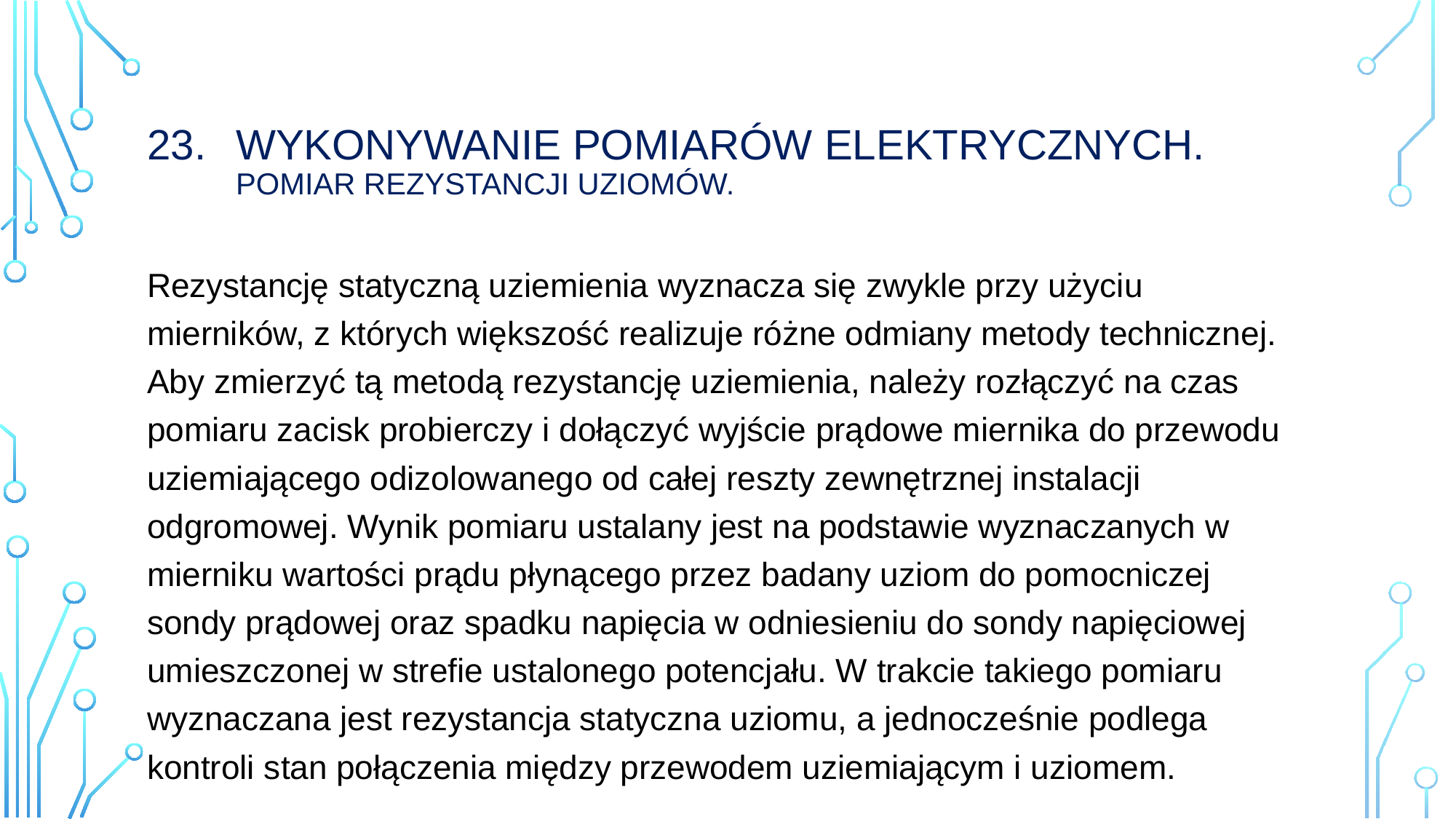

# Wykonywanie Pomiarów Elektrycznych. Pomiar rezystancji uziomów.
Rezystancję statyczną uziemienia wyznacza się zwykle przy użyciu mierników, z których większość realizuje różne odmiany metody technicznej. Aby zmierzyć tą metodą rezystancję uziemienia, należy rozłączyć na czas pomiaru zacisk probierczy i dołączyć wyjście prądowe miernika do przewodu uziemiającego odizolowanego od całej reszty zewnętrznej instalacji odgromowej. Wynik pomiaru ustalany jest na podstawie wyznaczanych w mierniku wartości prądu płynącego przez badany uziom do pomocniczej sondy prądowej oraz spadku napięcia w odniesieniu do sondy napięciowej umieszczonej w strefie ustalonego potencjału. W trakcie takiego pomiaru wyznaczana jest rezystancja statyczna uziomu, a jednocześnie podlega kontroli stan połączenia między przewodem uziemiającym i uziomem.